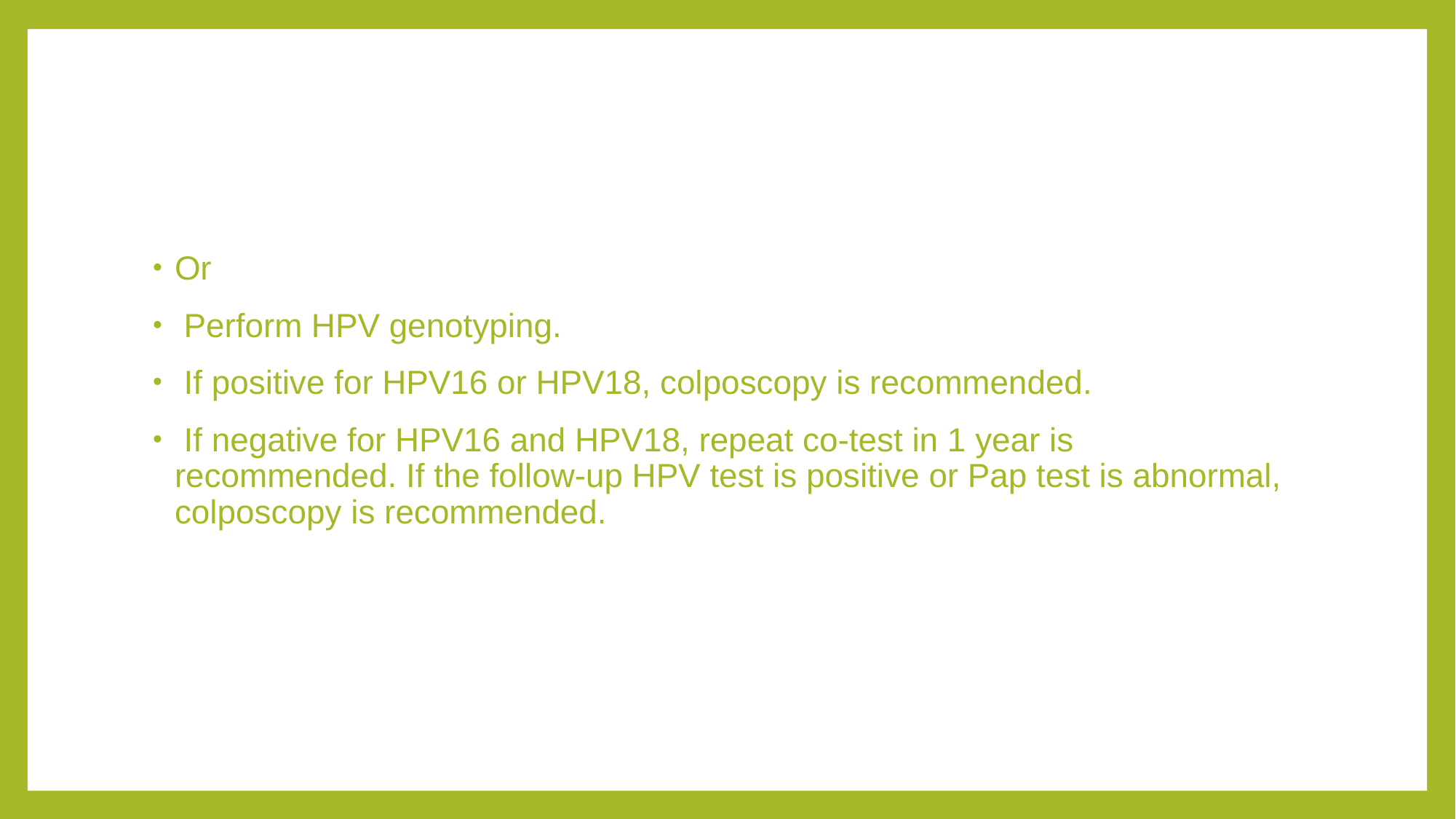

#
Or
 Perform HPV genotyping.
 If positive for HPV16 or HPV18, colposcopy is recommended.
 If negative for HPV16 and HPV18, repeat co-test in 1 year is recommended. If the follow-up HPV test is positive or Pap test is abnormal, colposcopy is recommended.